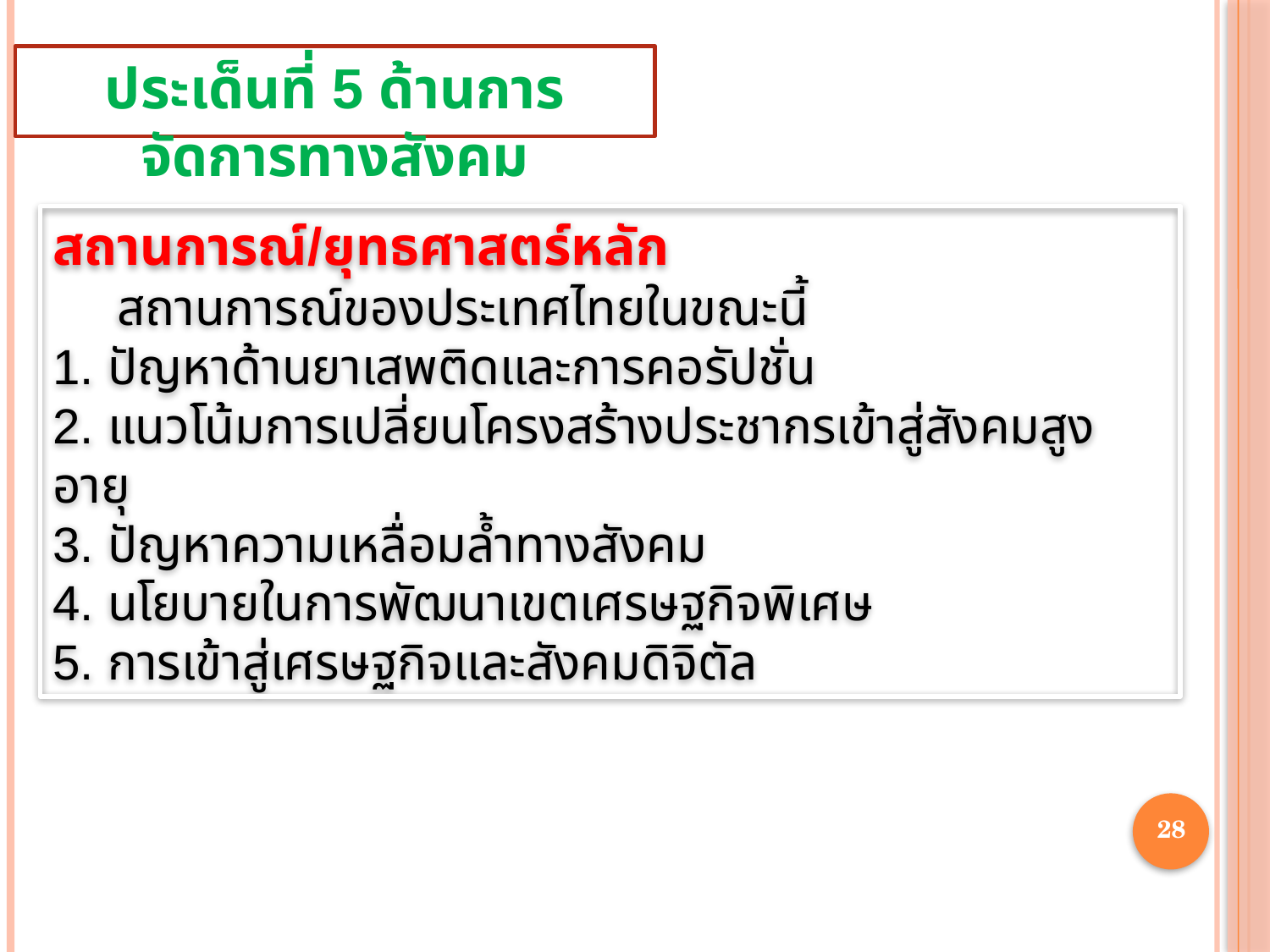

ประเด็นที่ 5 ด้านการจัดการทางสังคม
สถานการณ์/ยุทธศาสตร์หลัก
     สถานการณ์ของประเทศไทยในขณะนี้
1. ปัญหาด้านยาเสพติดและการคอรัปชั่น
2. แนวโน้มการเปลี่ยนโครงสร้างประชากรเข้าสู่สังคมสูงอายุ
3. ปัญหาความเหลื่อมล้ำทางสังคม
4. นโยบายในการพัฒนาเขตเศรษฐกิจพิเศษ
5. การเข้าสู่เศรษฐกิจและสังคมดิจิตัล
28